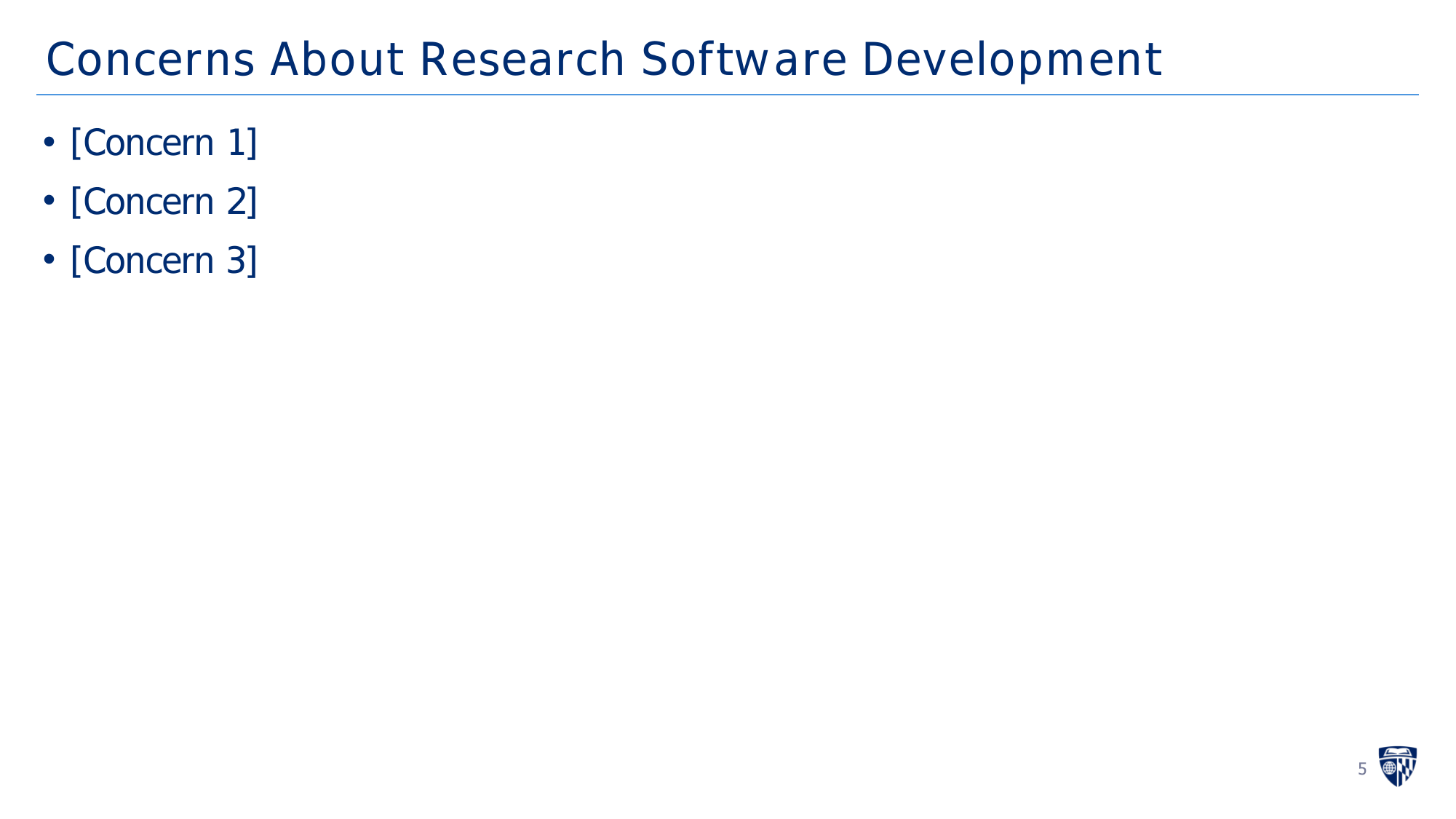

# Concerns About Research Software Development
[Concern 1]
[Concern 2]
[Concern 3]
5